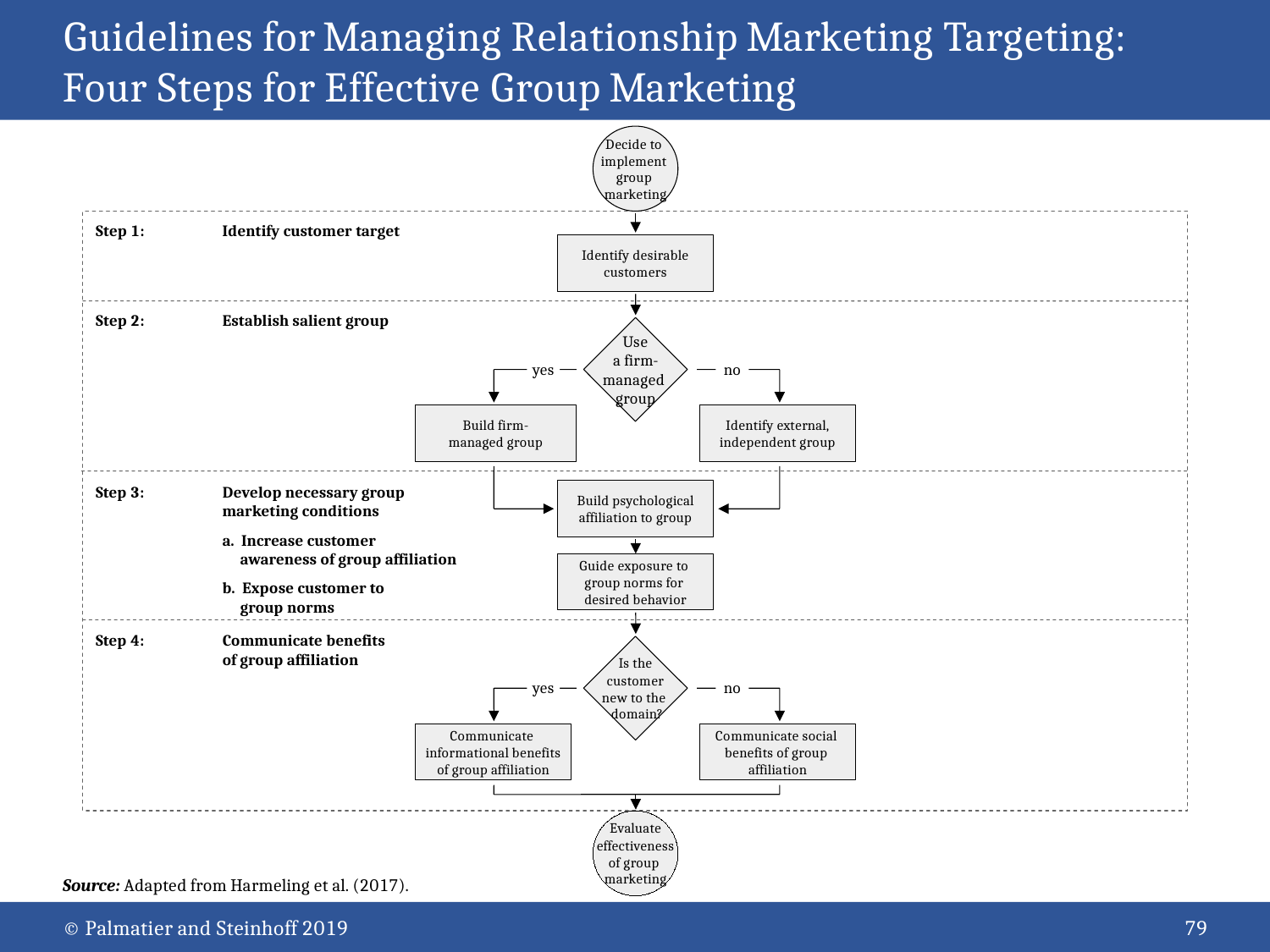

# Guidelines for Managing Relationship Marketing Targeting: Four Steps for Effective Group Marketing
Decide to
implement
group
marketing

Step 1:	Identify customer target
Identify desirable
customers

Step 2: 	Establish salient group
 Use
a firm-
managed
group
yes
no

Build firm-
managed group
Identify external,
independent group

Step 3: 	Develop necessary group
	marketing conditions
	a.  Increase customer
	     awareness of group affiliation
	b.  Expose customer to
	     group norms
Build psychological
affiliation to group

Guide exposure to
group norms for
desired behavior

Step 4: 	Communicate benefits
	of group affiliation
 Is the
customer
new to the
 domain?
yes
no

Communicate
informational benefits
of group affiliation
Communicate social
benefits of group
affiliation

Evaluate
 effectiveness
of group
marketing
Source: Adapted from Harmeling et al. (2017).
© Palmatier and Steinhoff 2019
79